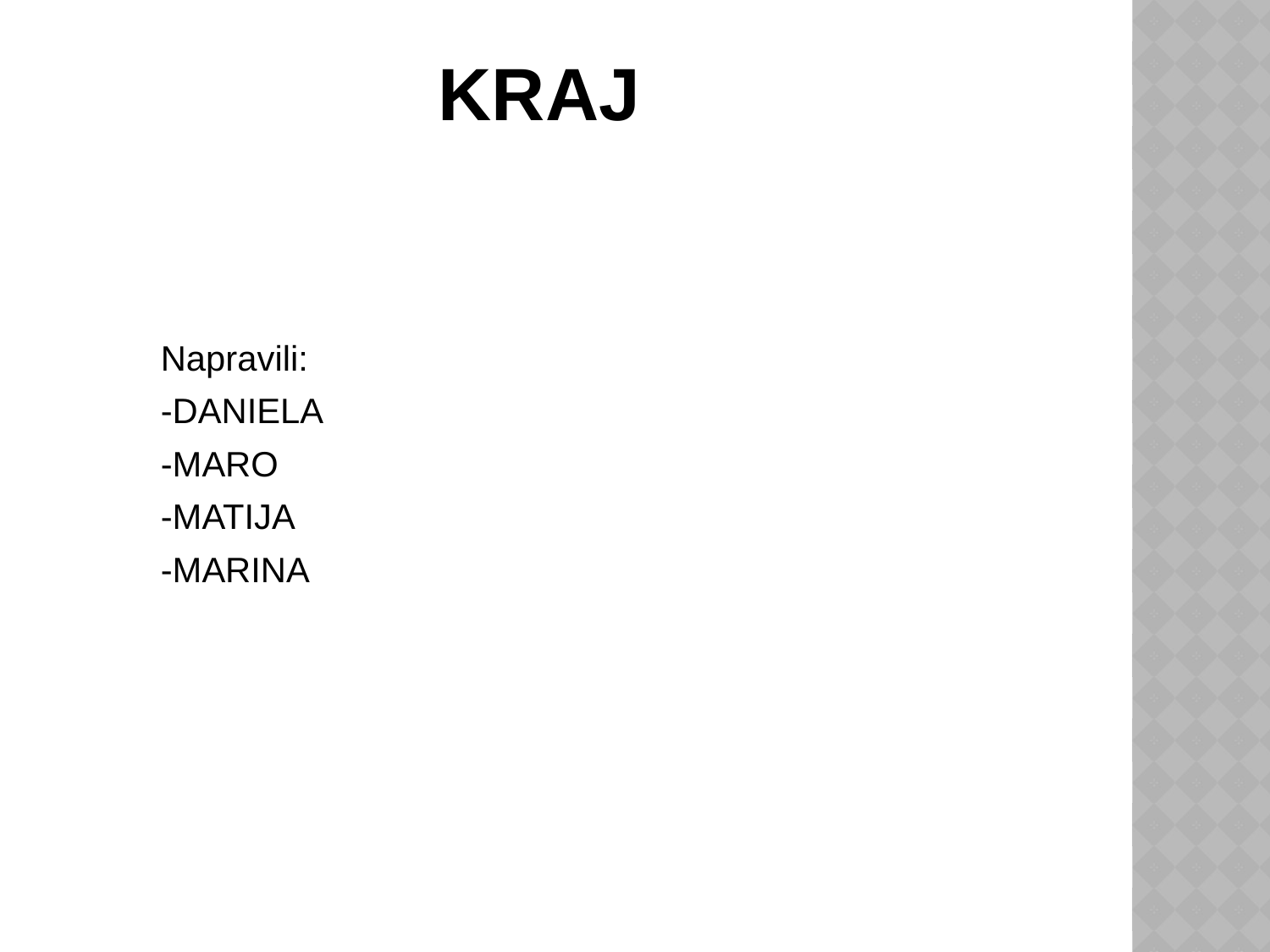

# Kraj
Napravili:
-DANIELA
-MARO
-MATIJA
-MARINA